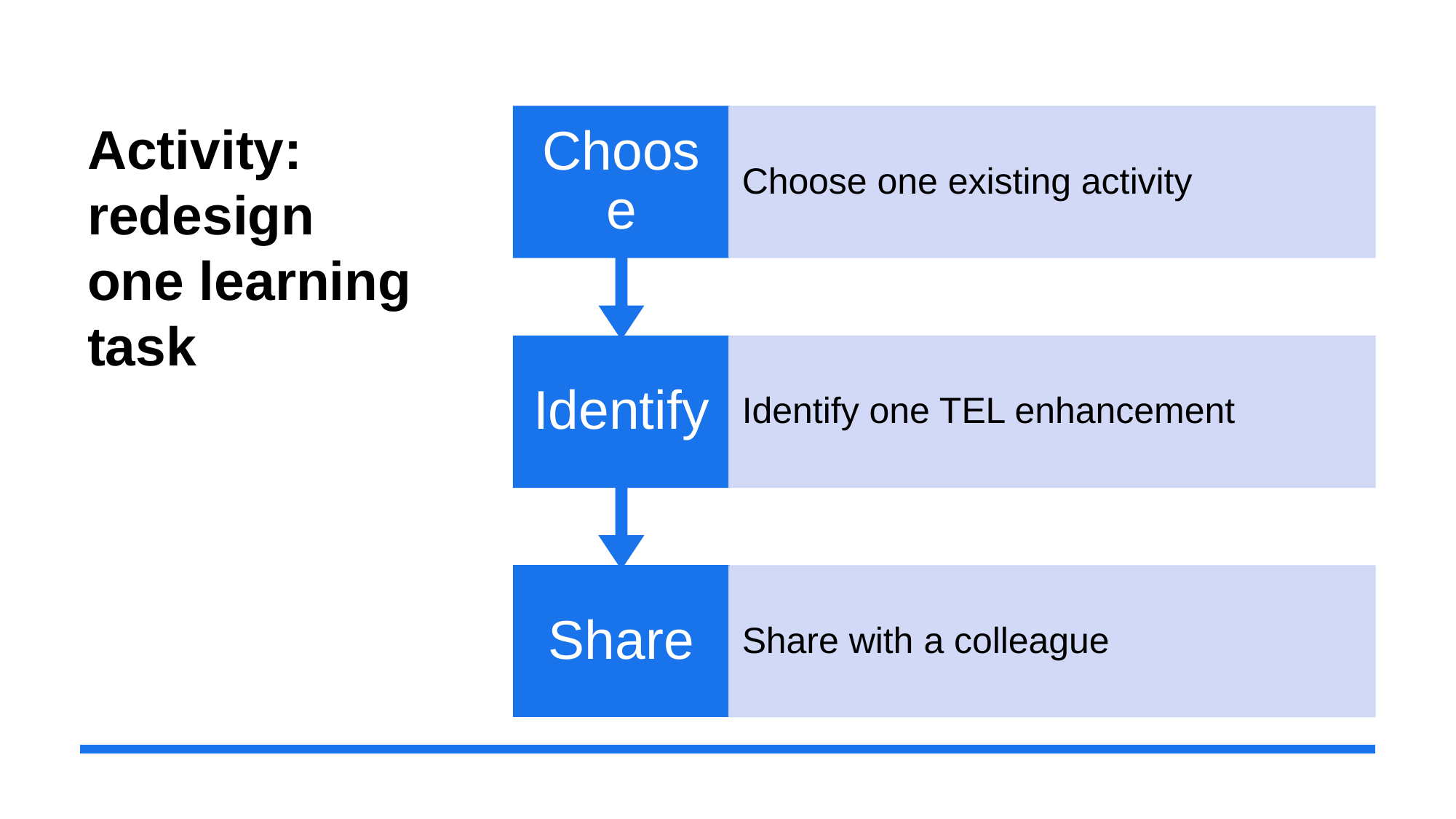

Share
Share with a colleague
Identify
Identify one TEL enhancement
Choose
Choose one existing activity
# Activity: redesign one learning task